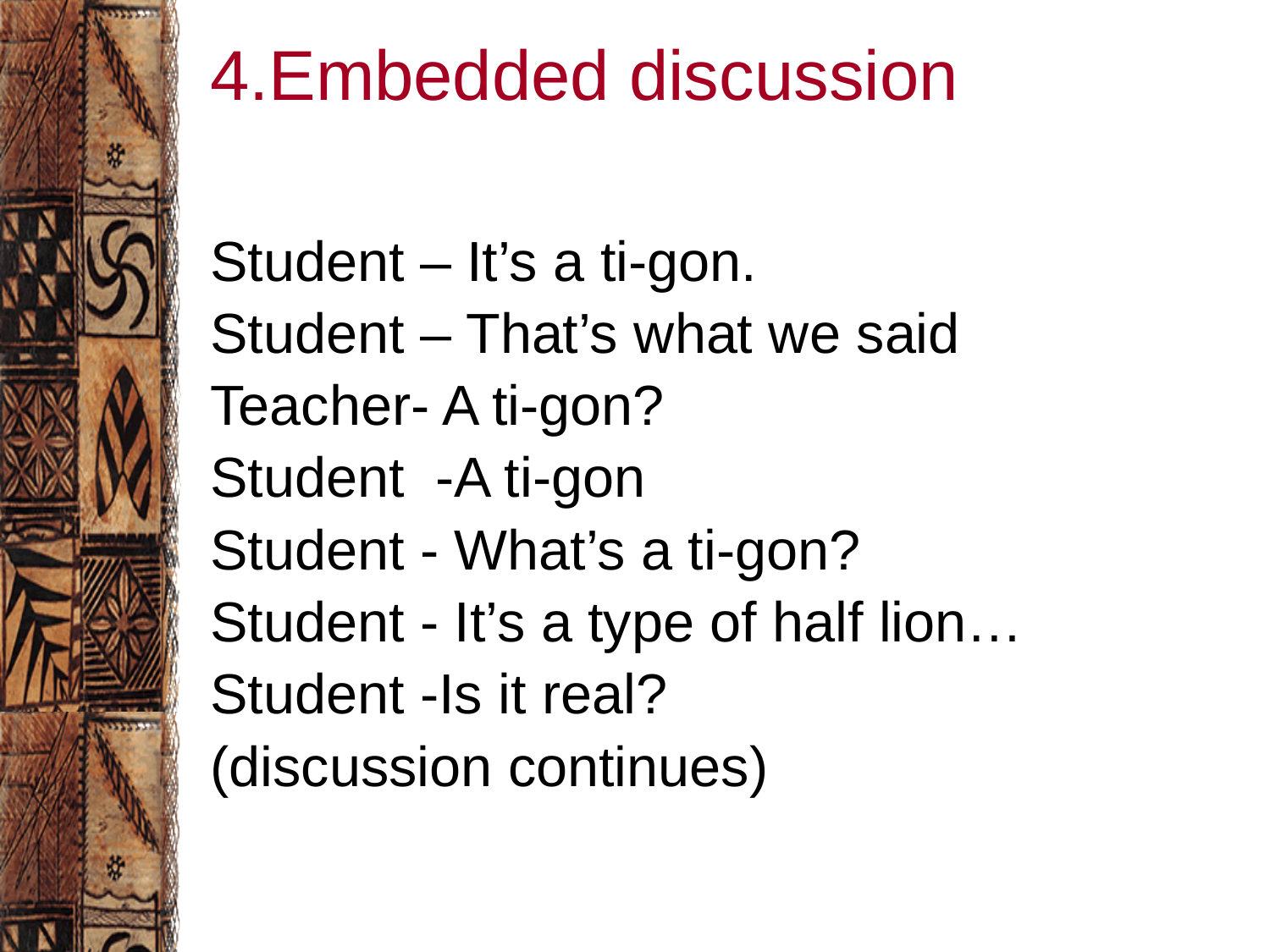

# 4.Embedded discussion
Student – It’s a ti-gon.
Student – That’s what we said
Teacher- A ti-gon?
Student  -A ti-gon
Student - What’s a ti-gon?
Student - It’s a type of half lion…
Student -Is it real?
(discussion continues)